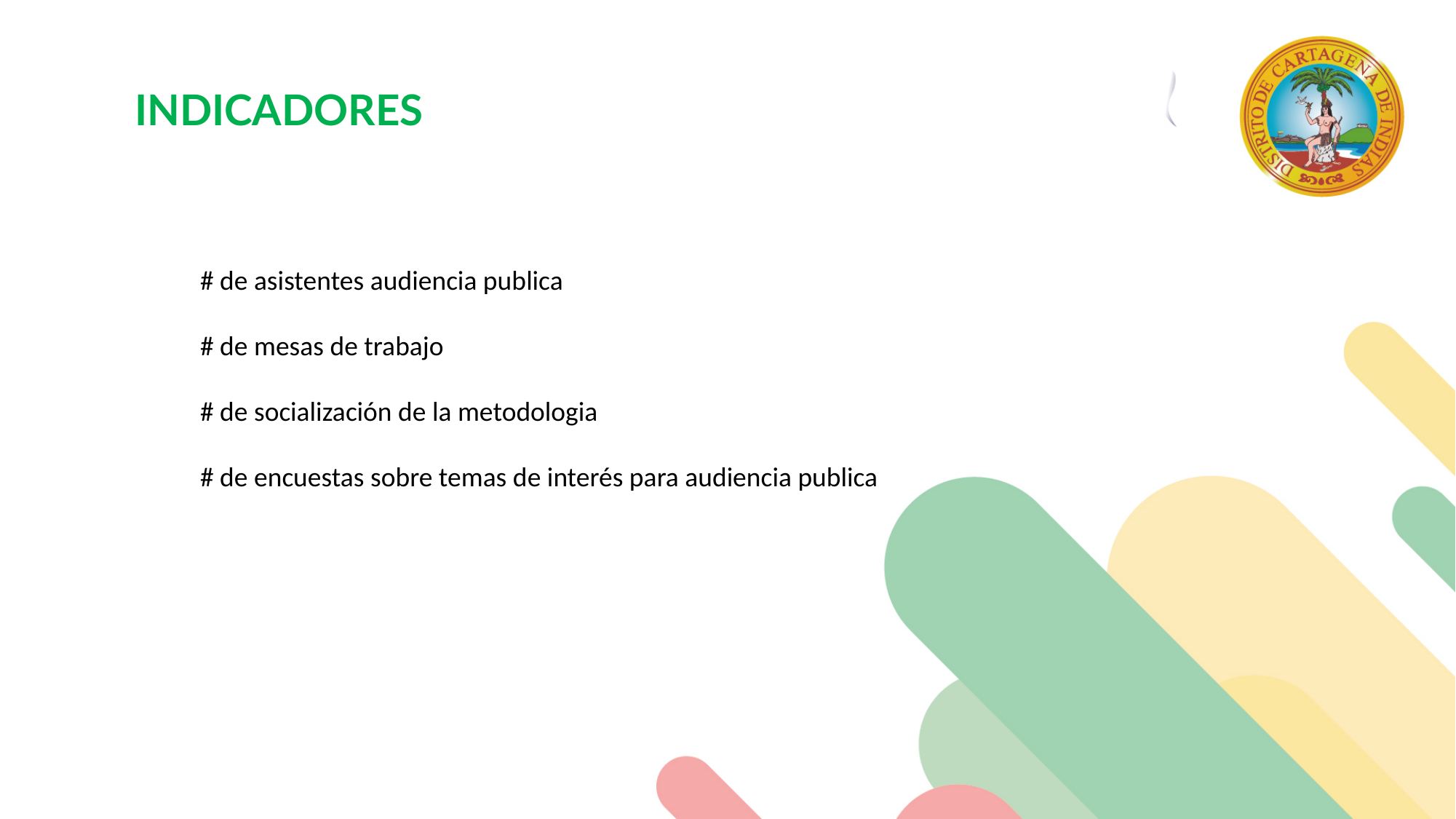

INDICADORES

# de asistentes audiencia publica

# de mesas de trabajo

# de socialización de la metodologia

# de encuestas sobre temas de interés para audiencia publica